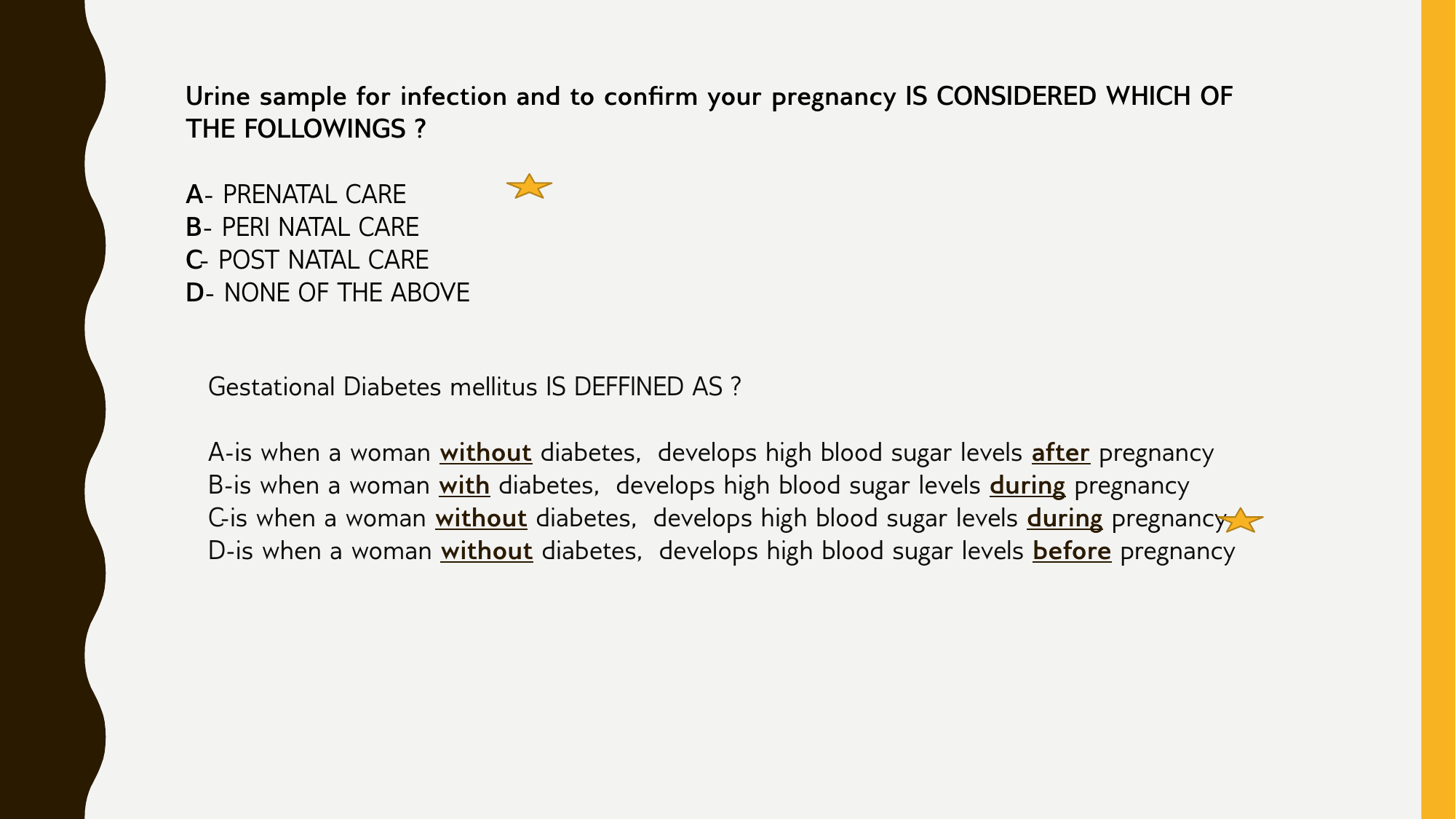

Urine sample for infection and to confirm your pregnancy IS CONSIDERED WHICH OF THE FOLLOWINGS ?

A- PRENATAL CARE
B- PERI NATAL CARE
C- POST NATAL CARE
D- NONE OF THE ABOVE

Gestational Diabetes mellitus IS DEFFINED AS ?

A-is when a woman without diabetes,  develops high blood sugar levels after pregnancy
B-is when a woman with diabetes,  develops high blood sugar levels during pregnancy
C-is when a woman without diabetes,  develops high blood sugar levels during pregnancy
D-is when a woman without diabetes,  develops high blood sugar levels before pregnancy